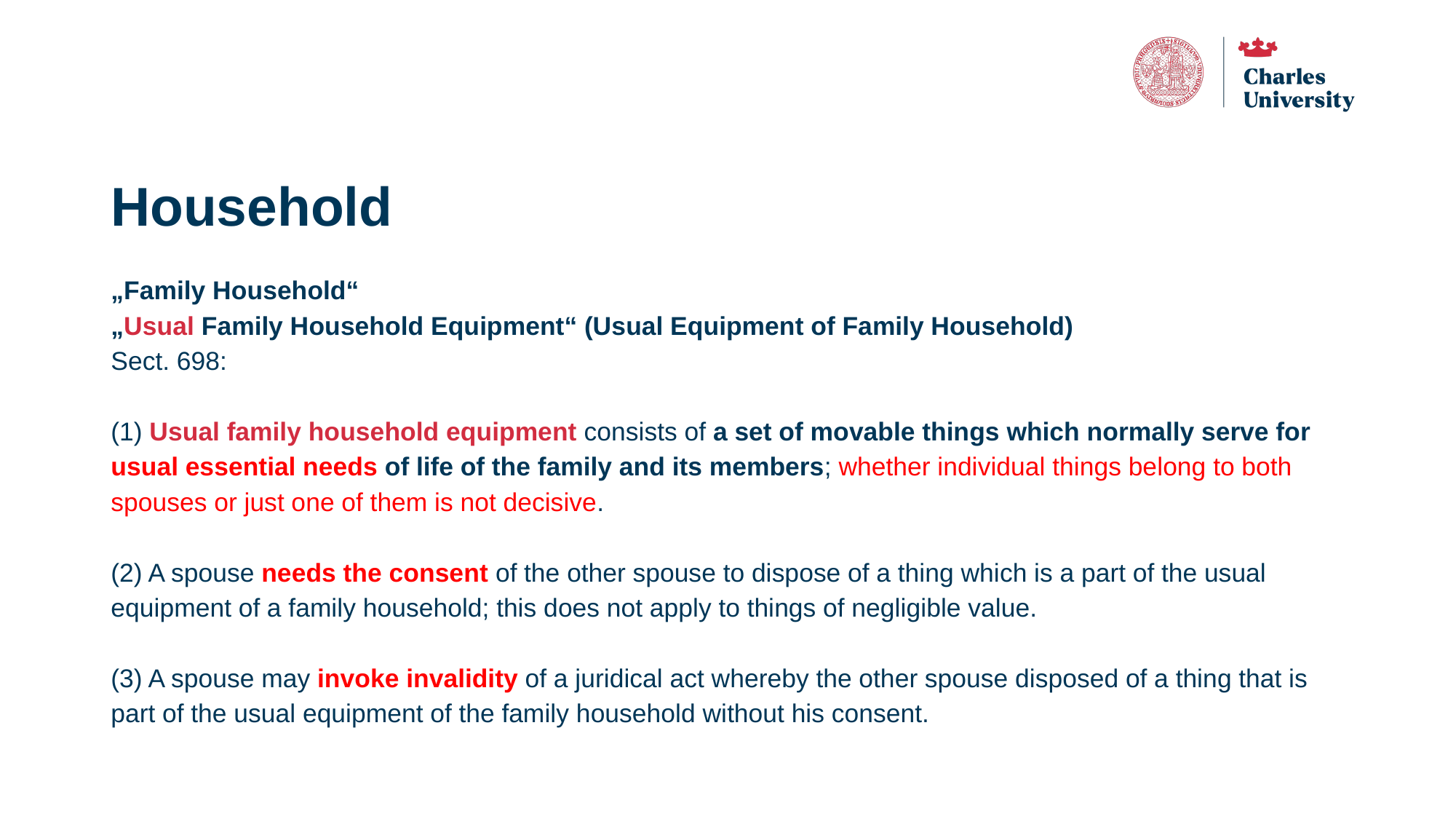

# Household
„Family Household“
„Usual Family Household Equipment“ (Usual Equipment of Family Household)
Sect. 698:

(1) Usual family household equipment consists of a set of movable things which normally serve for usual essential needs of life of the family and its members; whether individual things belong to both spouses or just one of them is not decisive.

(2) A spouse needs the consent of the other spouse to dispose of a thing which is a part of the usual equipment of a family household; this does not apply to things of negligible value.

(3) A spouse may invoke invalidity of a juridical act whereby the other spouse disposed of a thing that is part of the usual equipment of the family household without his consent.